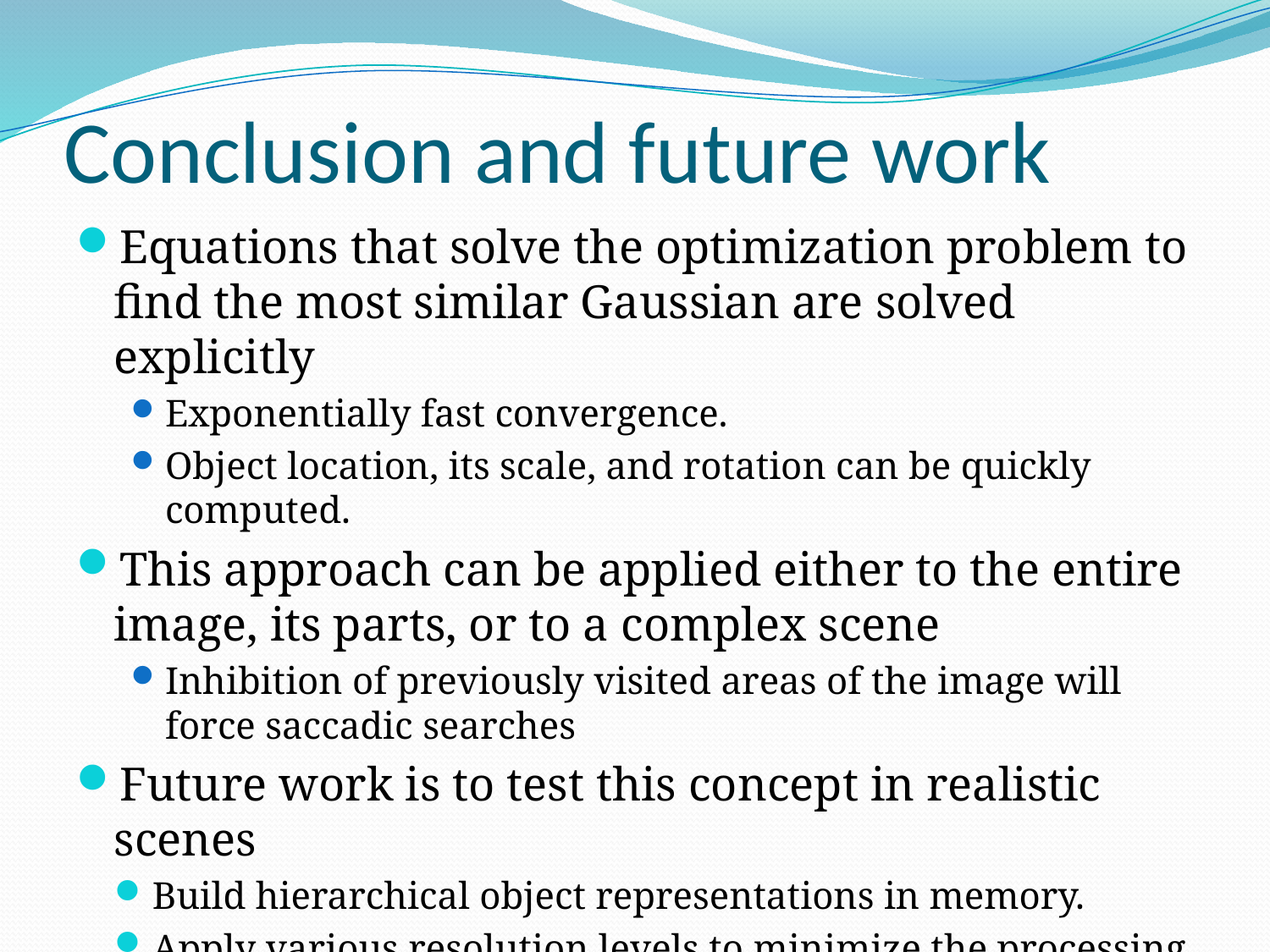

# Conclusion and future work
Equations that solve the optimization problem to find the most similar Gaussian are solved explicitly
Exponentially fast convergence.
Object location, its scale, and rotation can be quickly computed.
This approach can be applied either to the entire image, its parts, or to a complex scene
Inhibition of previously visited areas of the image will force saccadic searches
Future work is to test this concept in realistic scenes
Build hierarchical object representations in memory.
Apply various resolution levels to minimize the processing time.